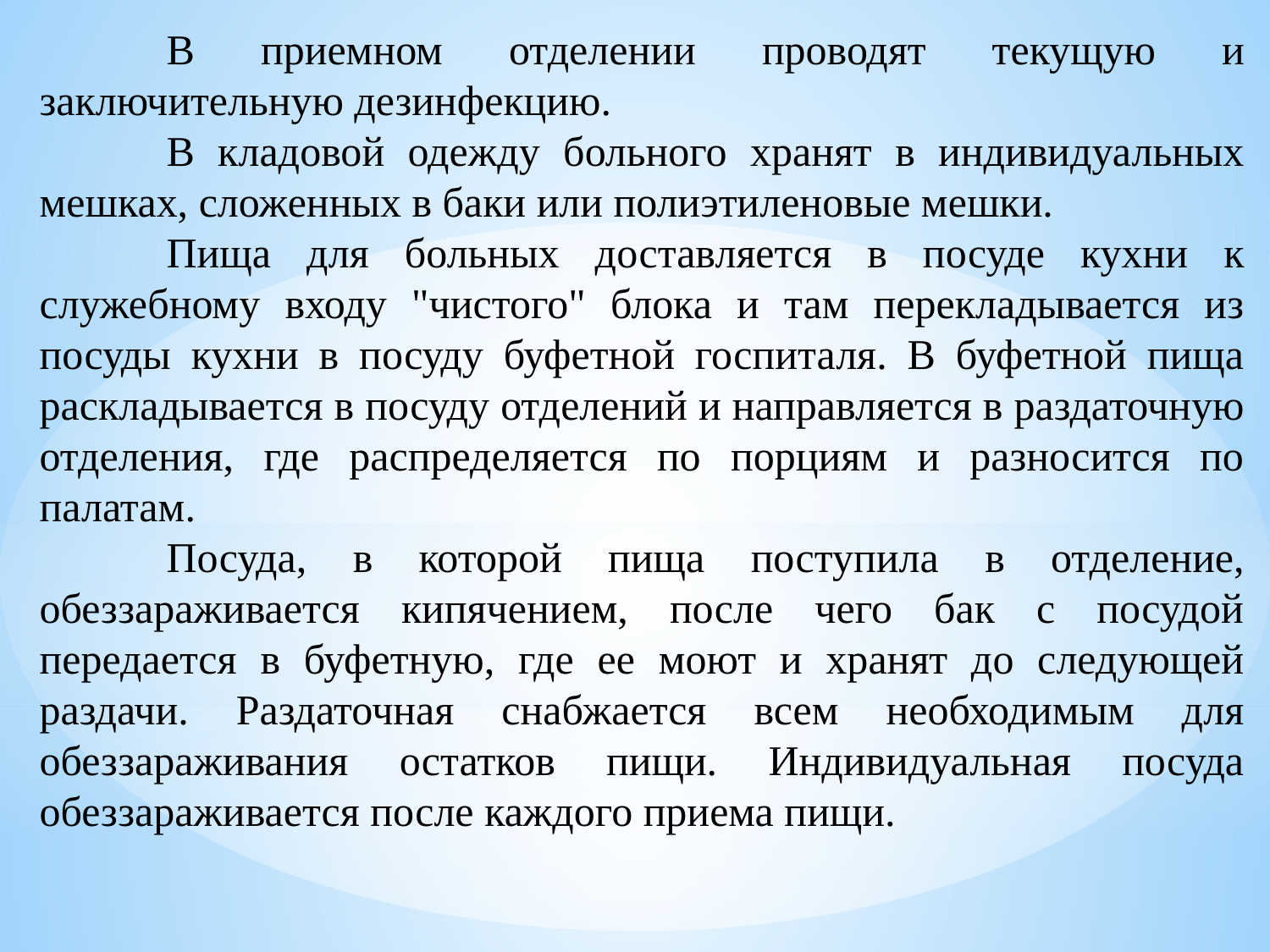

В приемном отделении проводят текущую и заключительную дезинфекцию.
	В кладовой одежду больного хранят в индивидуальных мешках, сложенных в баки или полиэтиленовые мешки.
	Пища для больных доставляется в посуде кухни к служебному входу "чистого" блока и там перекладывается из посуды кухни в посуду буфетной госпиталя. В буфетной пища раскладывается в посуду отделений и направляется в раздаточную отделения, где распределяется по порциям и разносится по палатам.
	Посуда, в которой пища поступила в отделение, обеззараживается кипячением, после чего бак с посудой передается в буфетную, где ее моют и хранят до следующей раздачи. Раздаточная снабжается всем необходимым для обеззараживания остатков пищи. Индивидуальная посуда обеззараживается после каждого приема пищи.